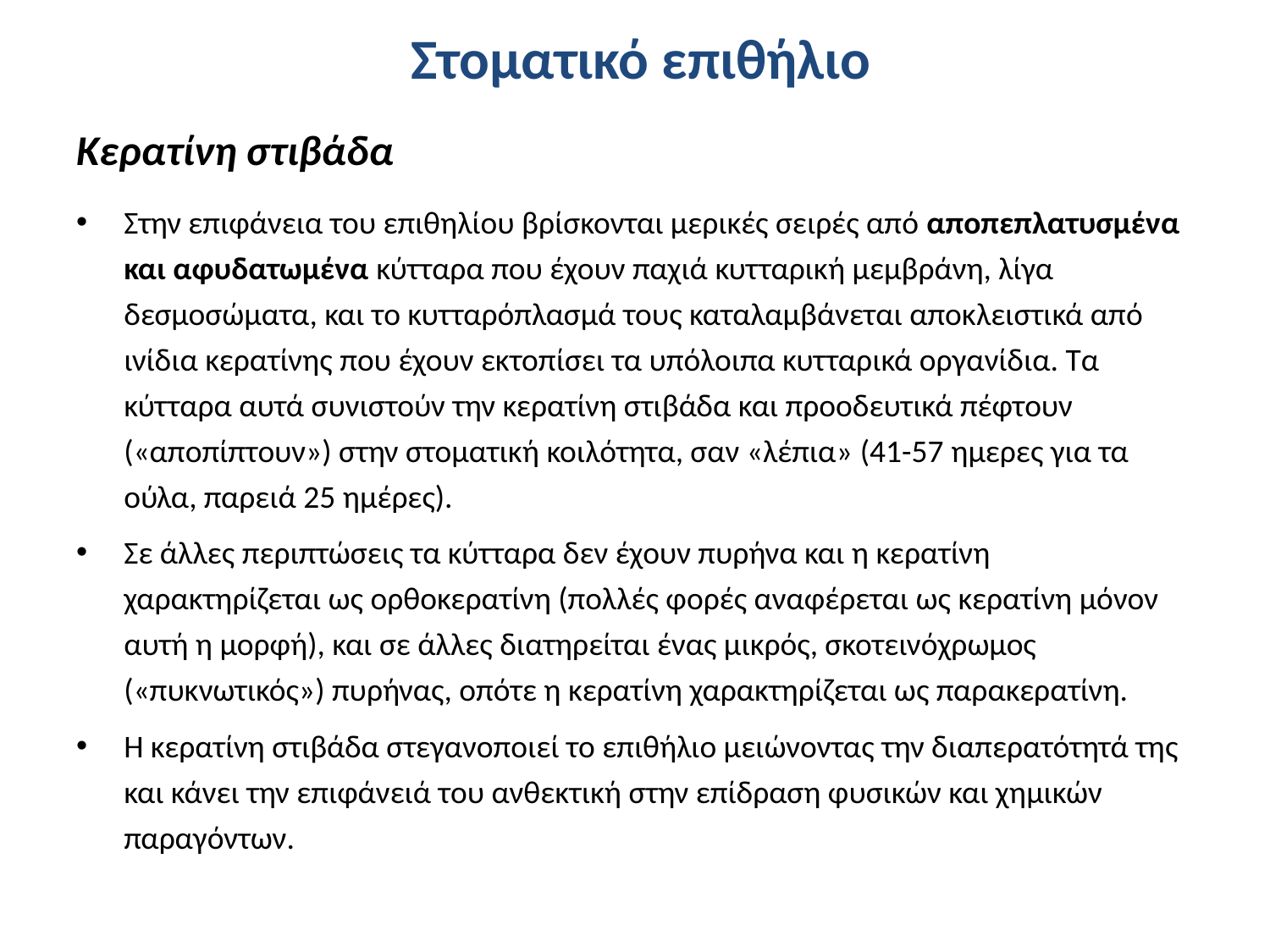

# Στοματικό επιθήλιο
Κερατίνη στιβάδα
Στην επιφάνεια του επιθηλίου βρίσκονται μερικές σειρές από αποπεπλατυσμένα και αφυδατωμένα κύτταρα που έχουν παχιά κυτταρική μεμβράνη, λίγα δεσμοσώματα, και το κυτταρόπλασμά τους καταλαμβάνεται αποκλειστικά από ινίδια κερατίνης που έχουν εκτοπίσει τα υπόλοιπα κυτταρικά οργανίδια. Τα κύτταρα αυτά συνιστούν την κερατίνη στιβάδα και προοδευτικά πέφτουν («αποπίπτουν») στην στοματική κοιλότητα, σαν «λέπια» (41-57 ημερες για τα ούλα, παρειά 25 ημέρες).
Σε άλλες περιπτώσεις τα κύτταρα δεν έχουν πυρήνα και η κερατίνη χαρακτηρίζεται ως ορθοκερατίνη (πολλές φορές αναφέρεται ως κερατίνη μόνον αυτή η μορφή), και σε άλλες διατηρείται ένας μικρός, σκοτεινόχρωμος («πυκνωτικός») πυρήνας, οπότε η κερατίνη χαρακτηρίζεται ως παρακερατίνη.
Η κερατίνη στιβάδα στεγανοποιεί το επιθήλιο μειώνοντας την διαπερατότητά της και κάνει την επιφάνειά του ανθεκτική στην επίδραση φυσικών και χημικών παραγόντων.